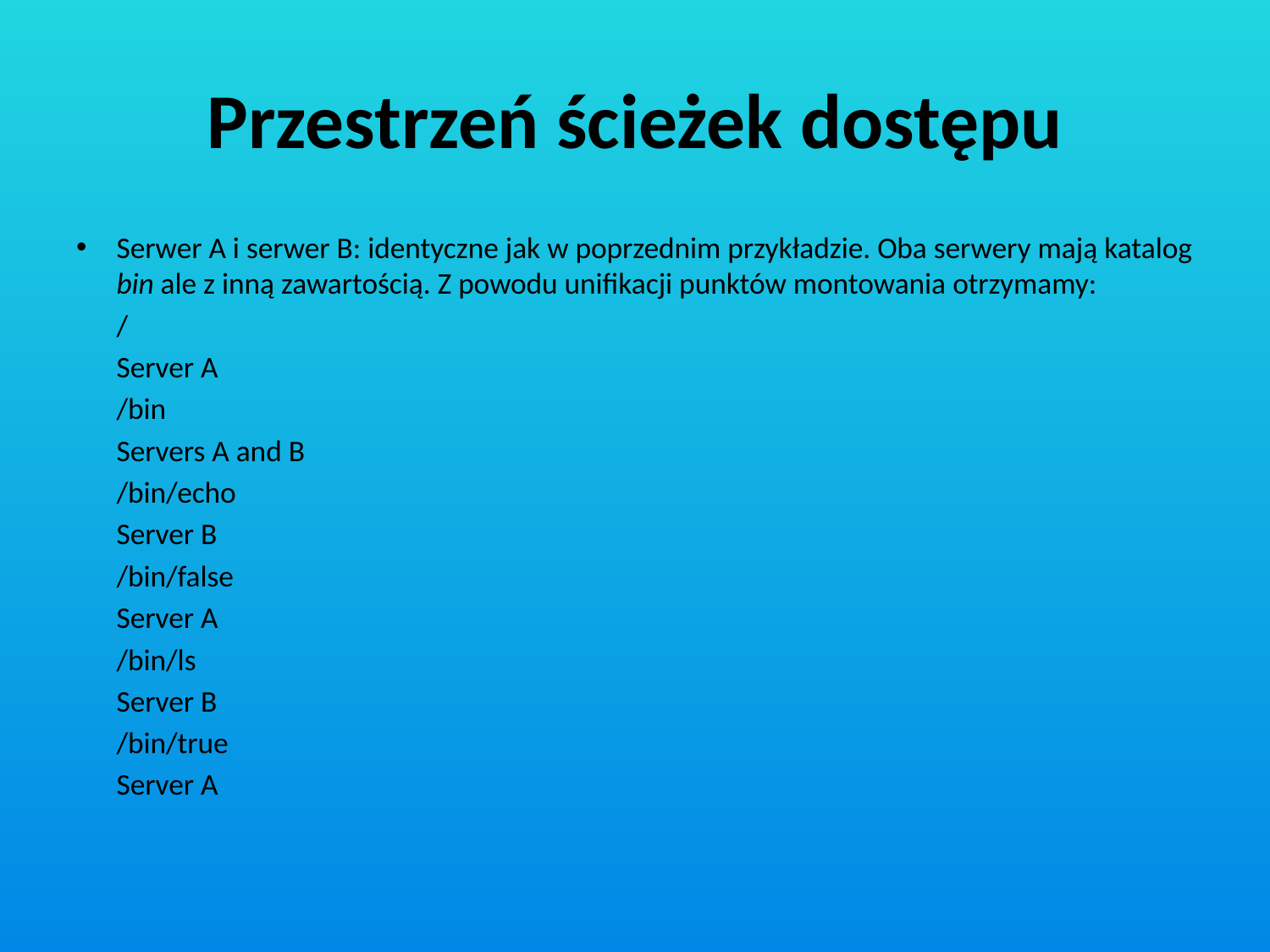

# Przestrzeń ścieżek dostępu
Serwer A i serwer B: identyczne jak w poprzednim przykładzie. Oba serwery mają katalog bin ale z inną zawartością. Z powodu unifikacji punktów montowania otrzymamy:
	/
		Server A
	/bin
		Servers A and B
	/bin/echo
		Server B
	/bin/false
		Server A
	/bin/ls
		Server B
	/bin/true
		Server A